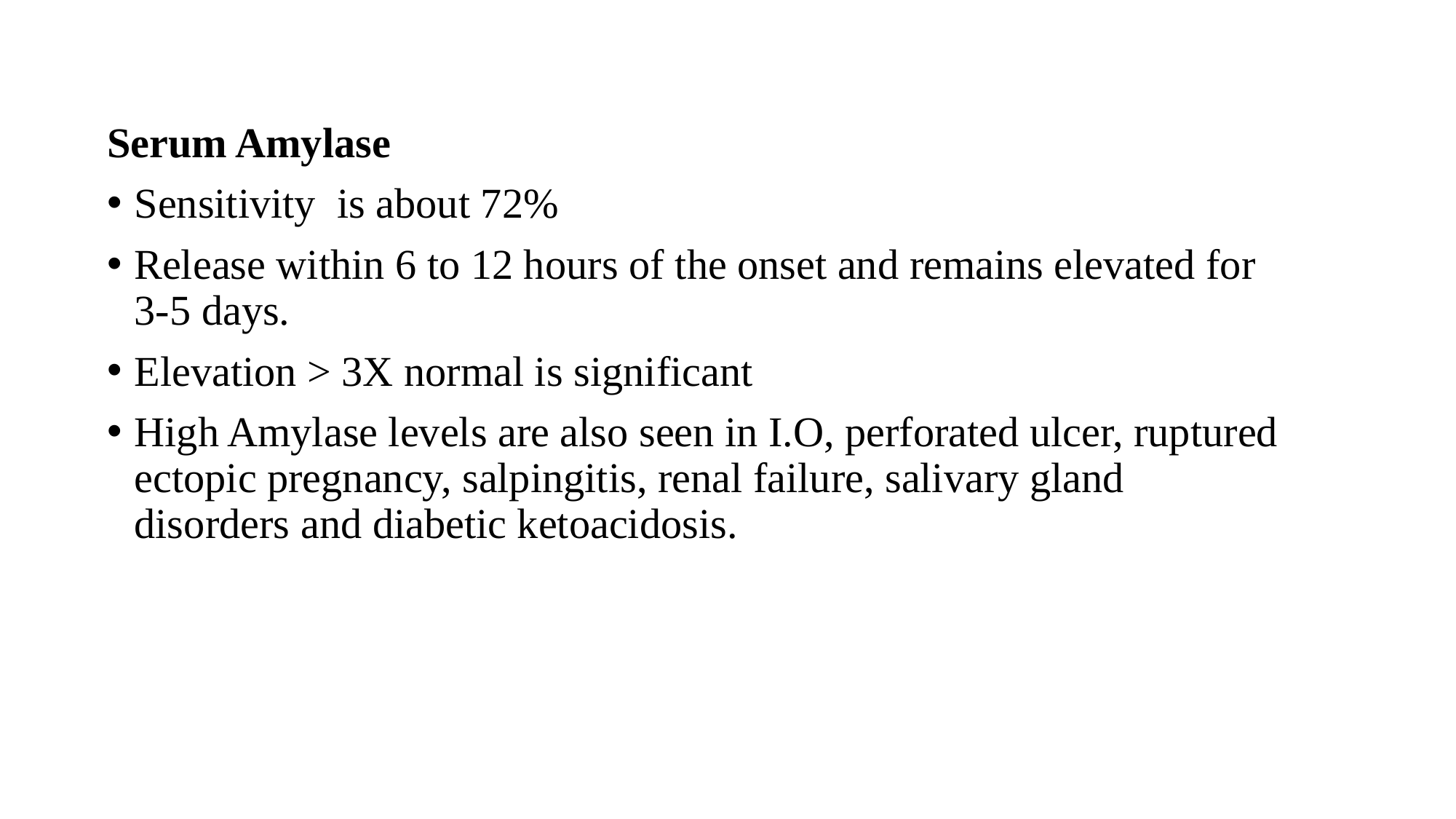

Serum Amylase
Sensitivity  is about 72%
Release within 6 to 12 hours of the onset and remains elevated for 3-5 days.
Elevation > 3X normal is significant
High Amylase levels are also seen in I.O, perforated ulcer, ruptured ectopic pregnancy, salpingitis, renal failure, salivary gland disorders and diabetic ketoacidosis.